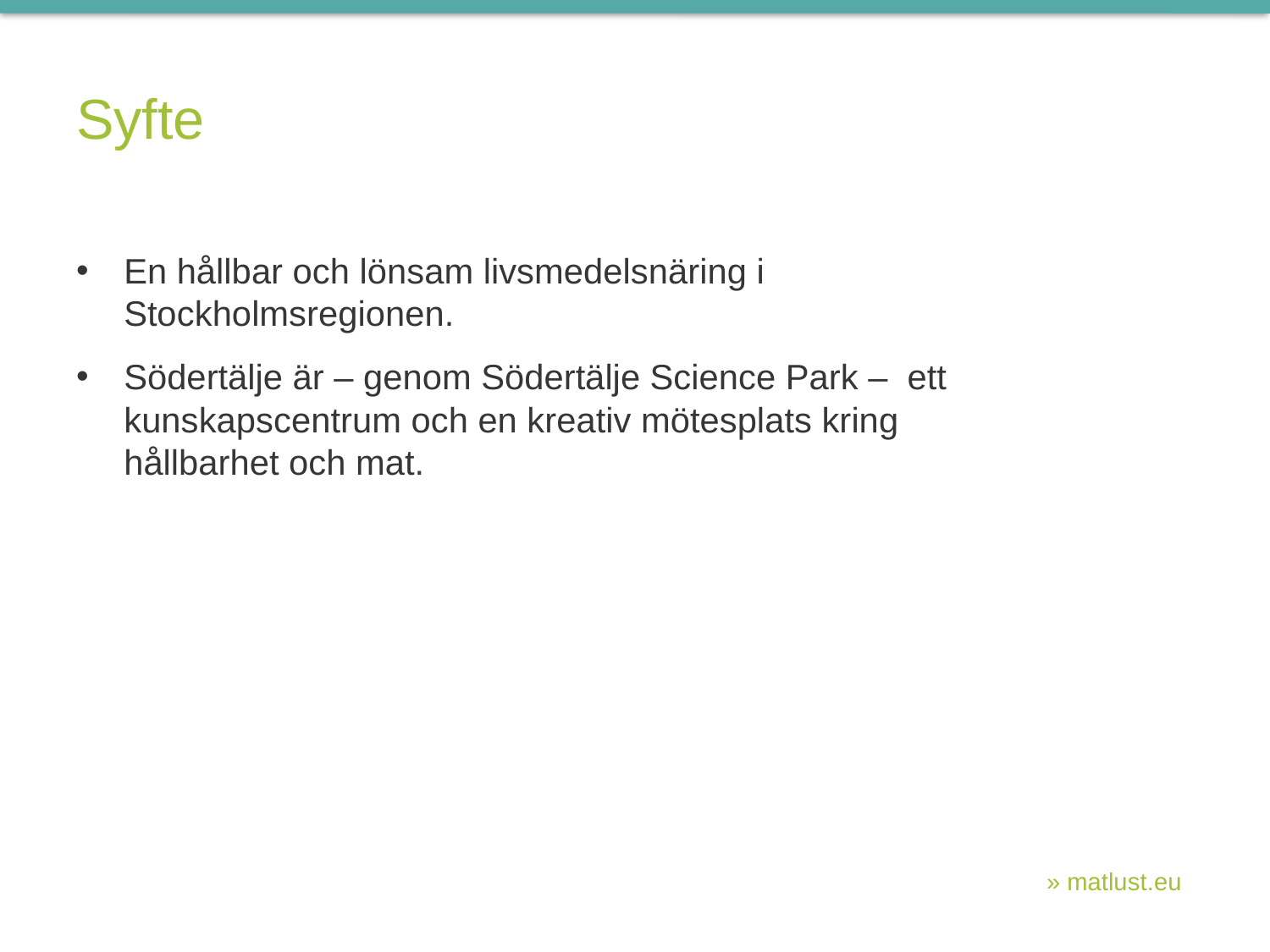

# Syfte
En hållbar och lönsam livsmedelsnäring i Stockholmsregionen.
Södertälje är – genom Södertälje Science Park –  ett kunskapscentrum och en kreativ mötesplats kring hållbarhet och mat.